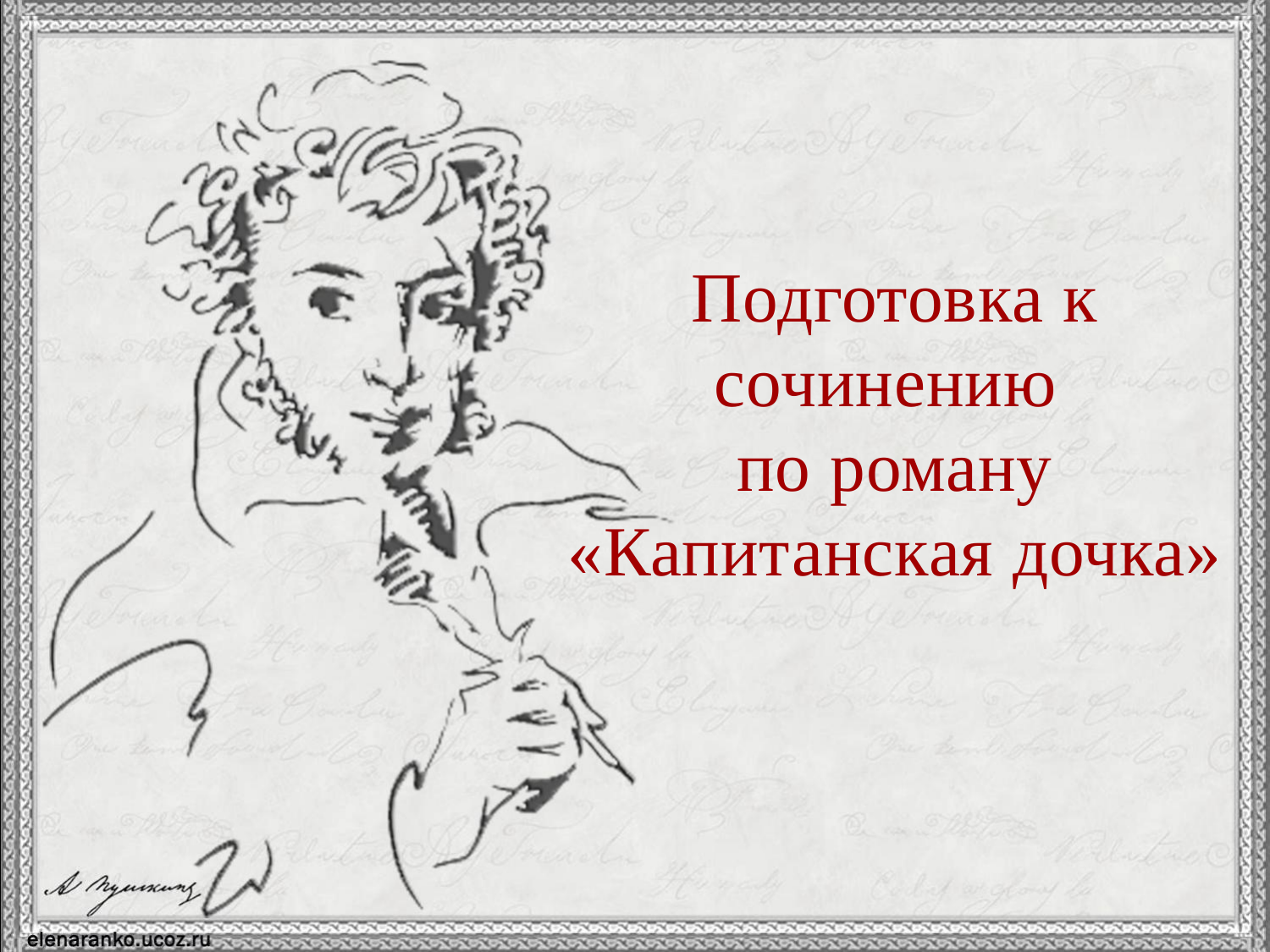

# Подготовка к сочинению по роману «Капитанская дочка»